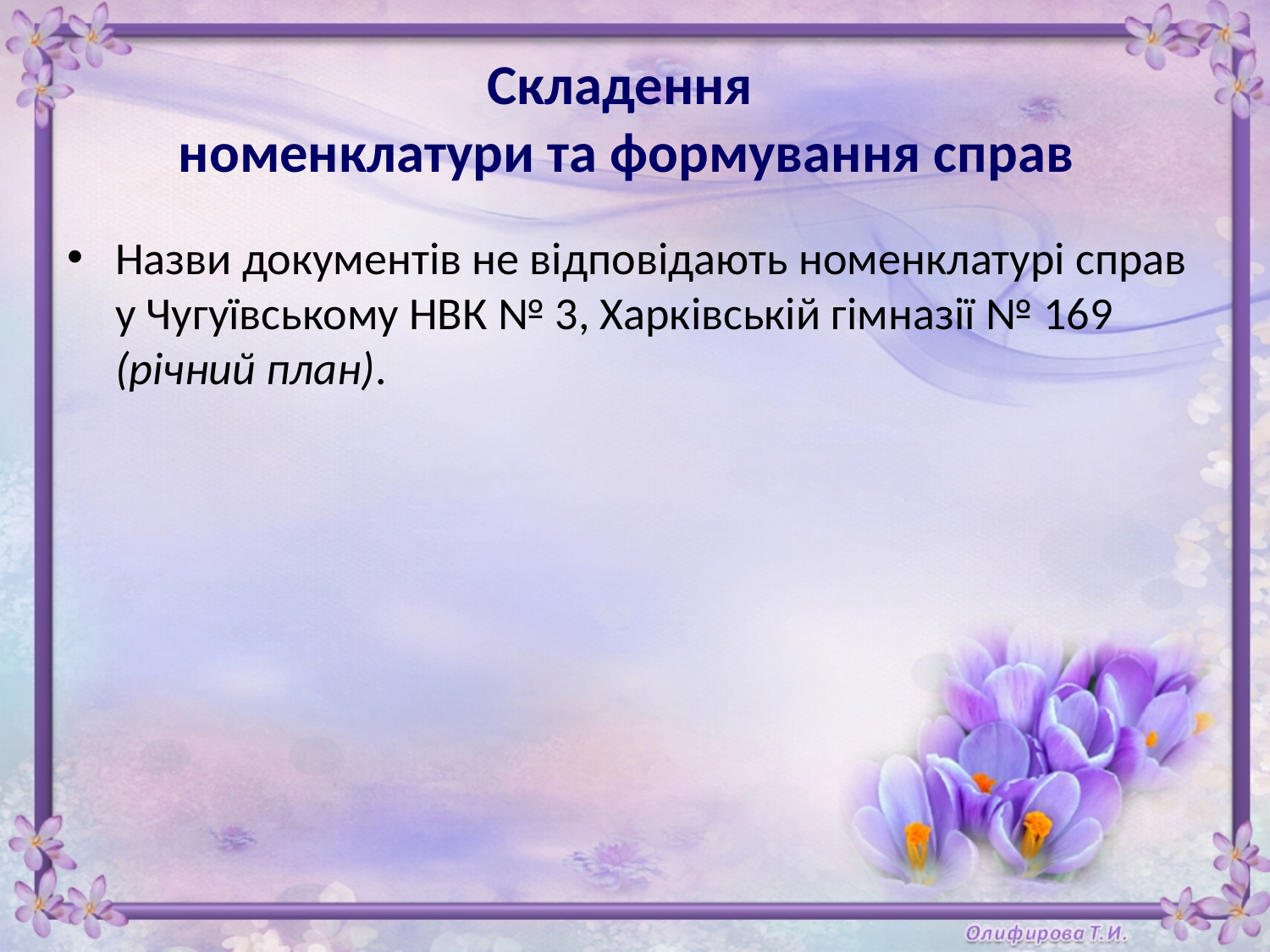

Складення
номенклатури та формування справ
Назви документів не відповідають номенклатурі справ у Чугуївському НВК № 3, Харківській гімназії № 169 (річний план).